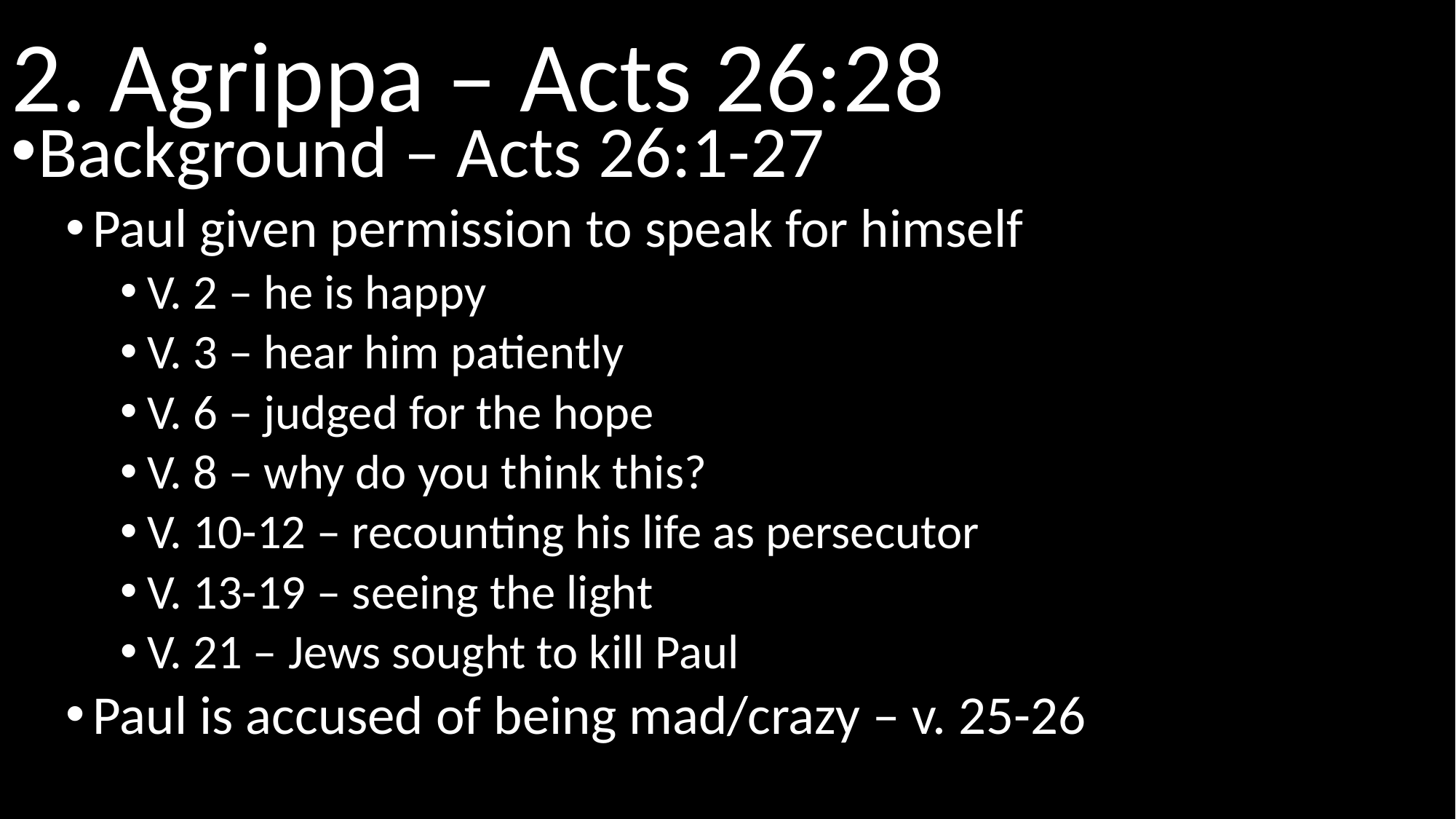

# 2. Agrippa – Acts 26:28
Background – Acts 26:1-27
Paul given permission to speak for himself
V. 2 – he is happy
V. 3 – hear him patiently
V. 6 – judged for the hope
V. 8 – why do you think this?
V. 10-12 – recounting his life as persecutor
V. 13-19 – seeing the light
V. 21 – Jews sought to kill Paul
Paul is accused of being mad/crazy – v. 25-26